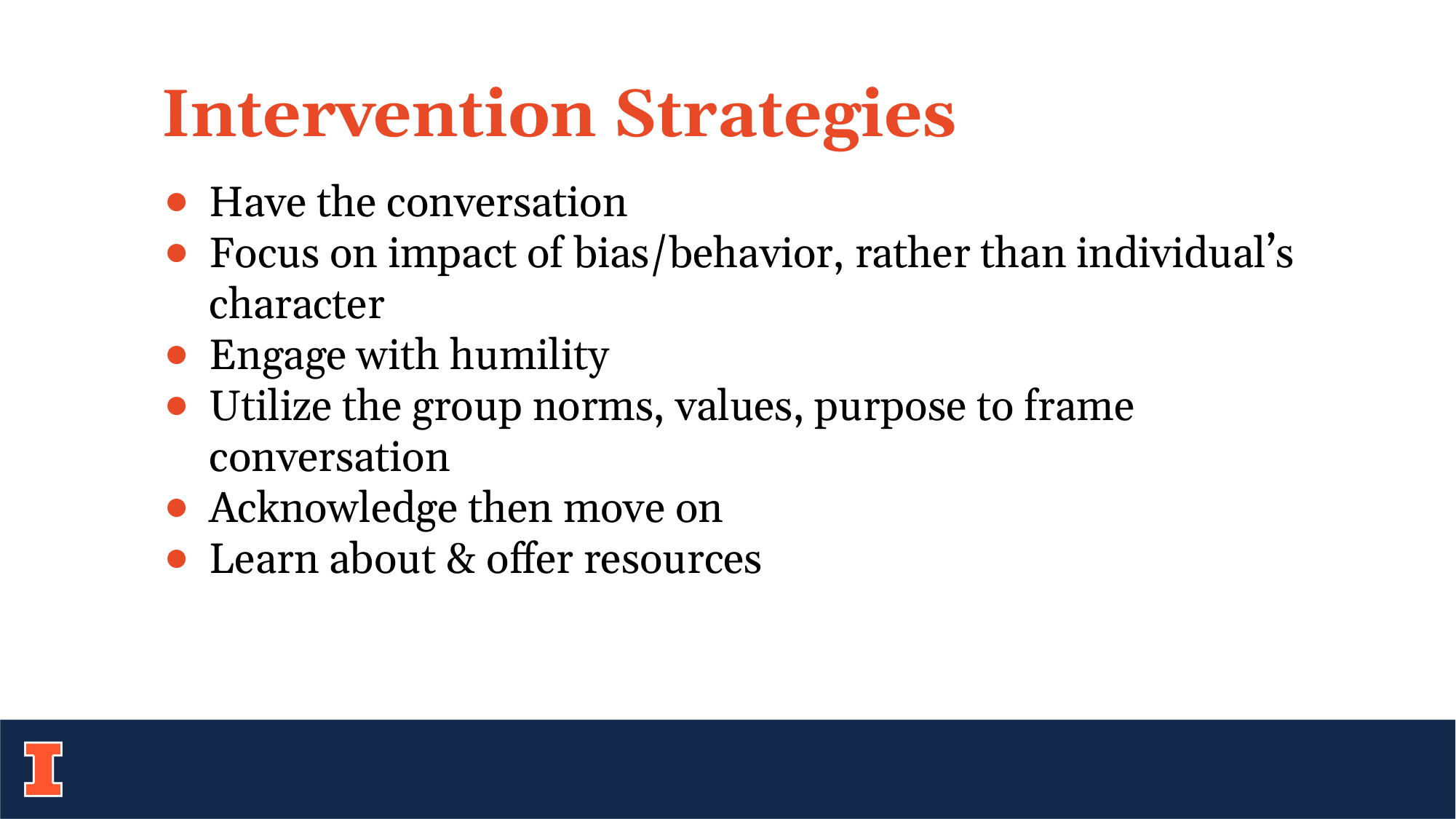

Intervention Strategies
Have the conversation
Focus on impact of bias/behavior, rather than individual’s character
Engage with humility
Utilize the group norms, values, purpose to frame conversation
Acknowledge then move on
Learn about & offer resources